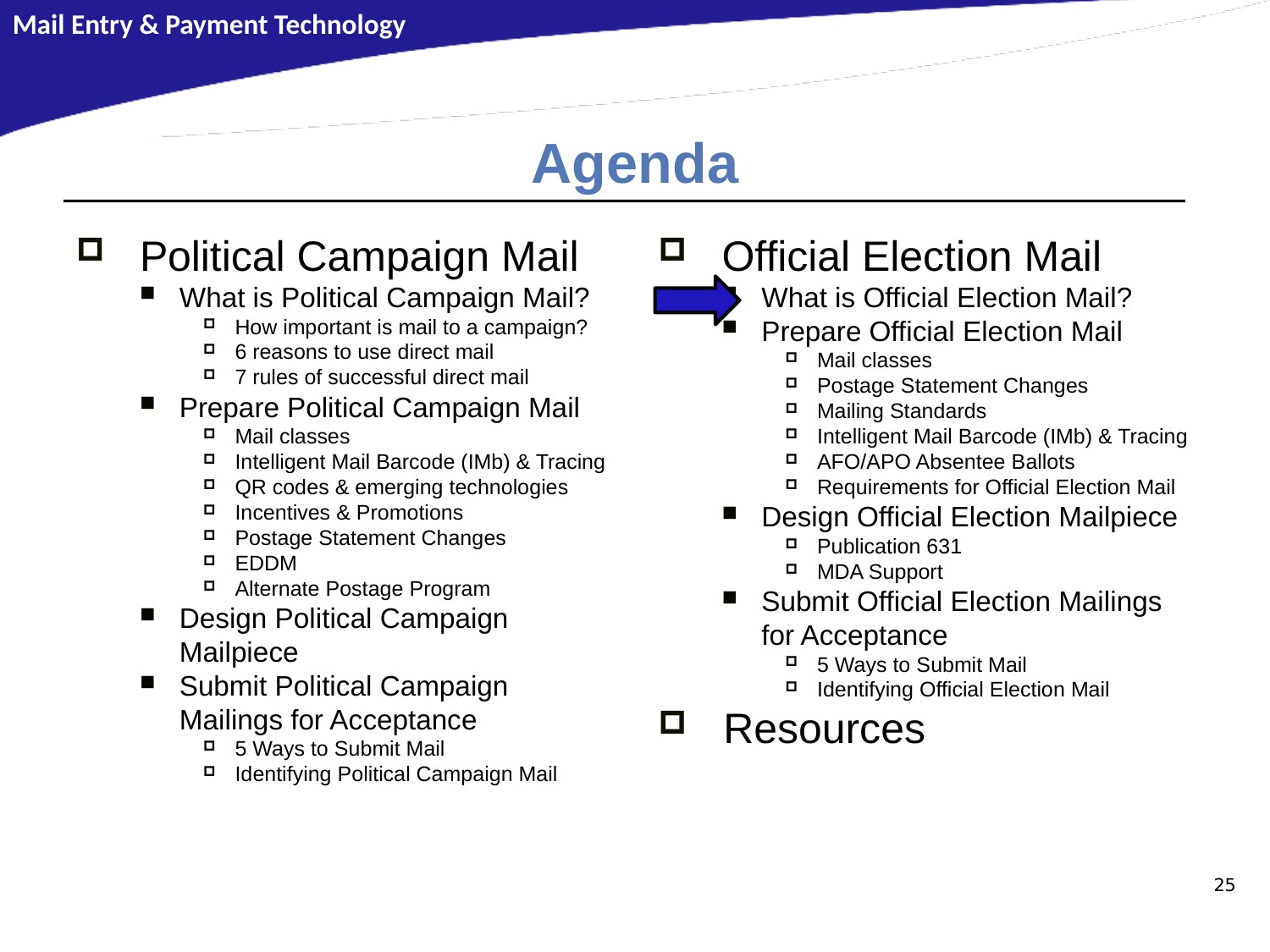

# Agenda
Political Campaign Mail
What is Political Campaign Mail?
How important is mail to a campaign?
6 reasons to use direct mail
7 rules of successful direct mail
Prepare Political Campaign Mail
Mail classes
Intelligent Mail Barcode (IMb) & Tracing
QR codes & emerging technologies
Incentives & Promotions
Postage Statement Changes
EDDM
Alternate Postage Program
Design Political Campaign Mailpiece
Submit Political Campaign Mailings for Acceptance
5 Ways to Submit Mail
Identifying Political Campaign Mail

Official Election Mail
What is Official Election Mail?
Prepare Official Election Mail
Mail classes
Postage Statement Changes
Mailing Standards
Intelligent Mail Barcode (IMb) & Tracing
AFO/APO Absentee Ballots
Requirements for Official Election Mail
Design Official Election Mailpiece
Publication 631
MDA Support
Submit Official Election Mailings for Acceptance
5 Ways to Submit Mail
Identifying Official Election Mail
Resources

25